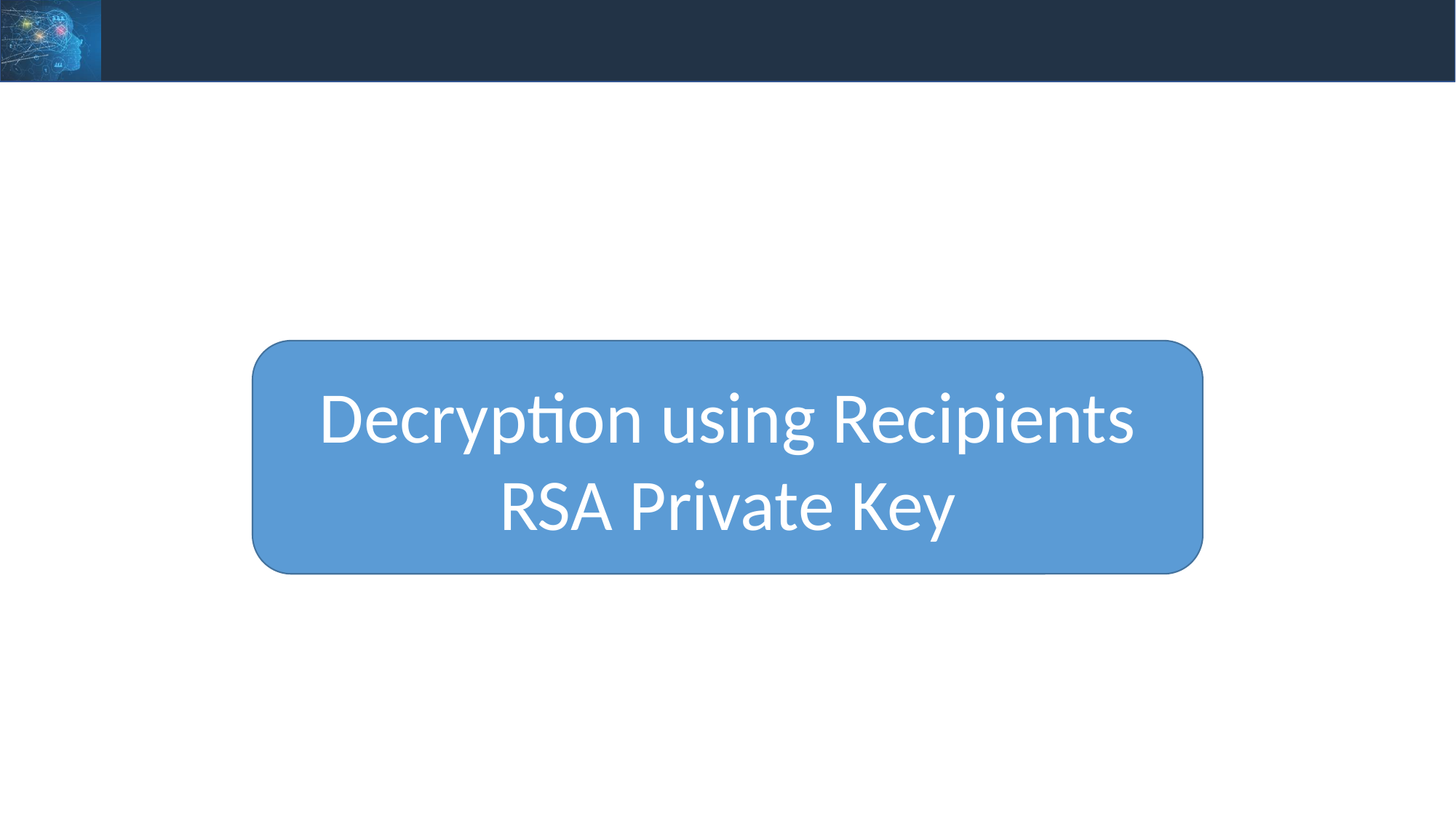

#

Decryption using Recipients RSA Private Key